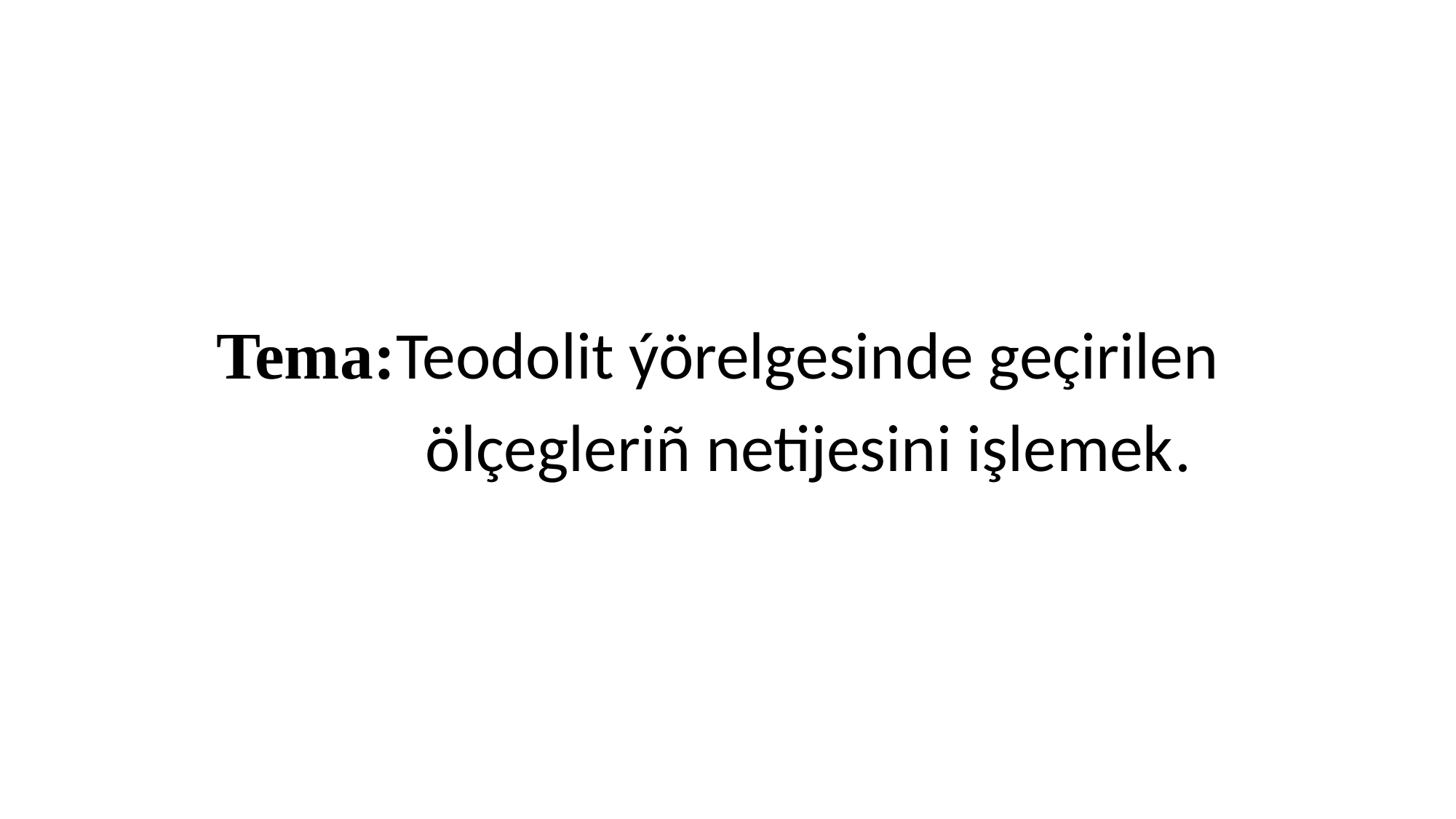

# Tema:Teodolit ýörelgesinde geçirilen ölçegleriñ netijesini işlemek.